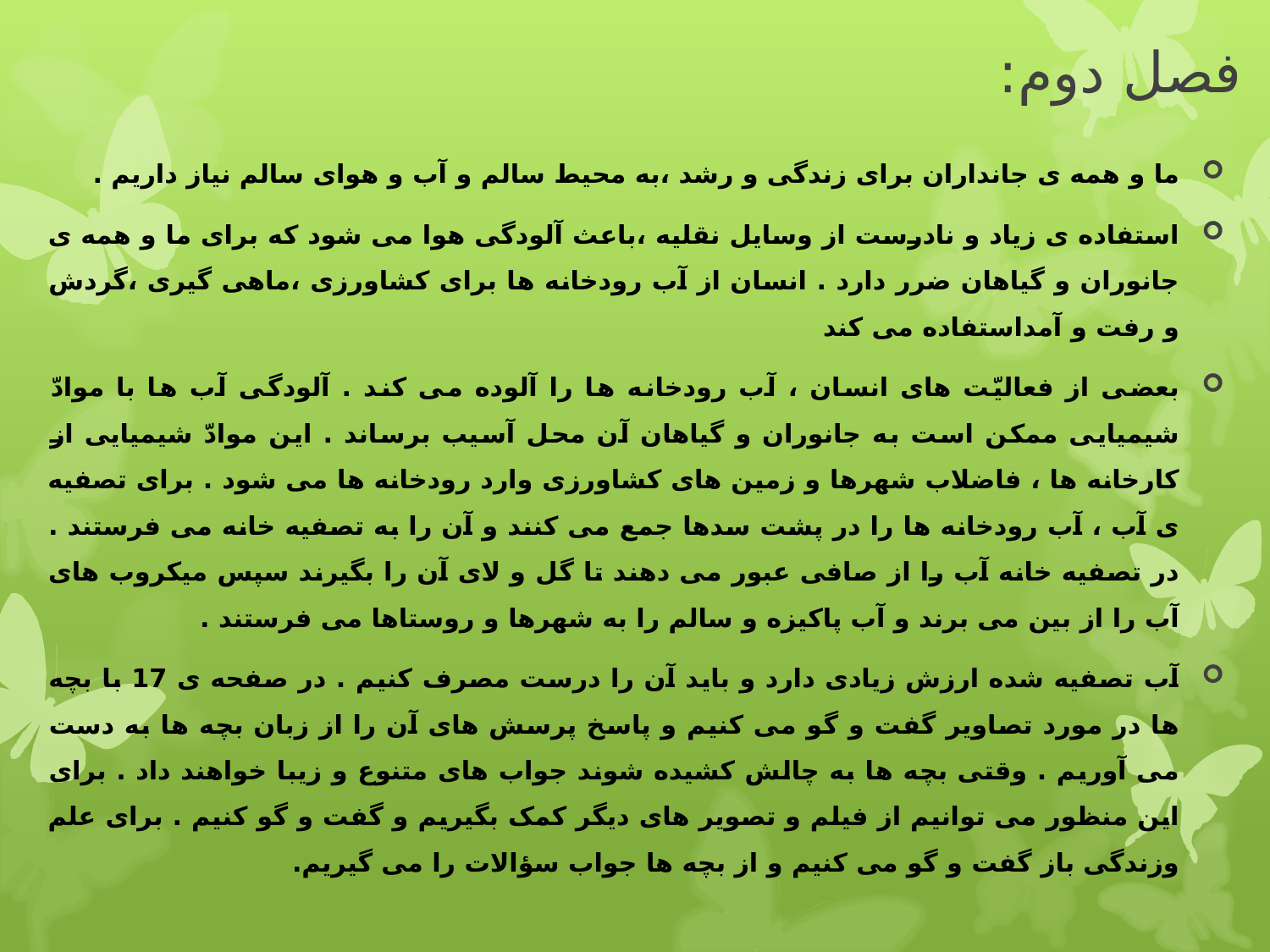

# فصل دوم:
ما و همه ی جانداران برای زندگی و رشد ،به محیط سالم و آب و هوای سالم نیاز داریم .
استفاده ی زیاد و نادرست از وسایل نقلیه ،باعث آلودگی هوا می شود که برای ما و همه ی جانوران و گیاهان ضرر دارد . انسان از آب رودخانه ها برای کشاورزی ،ماهی گیری ،گردش و رفت و آمداستفاده می کند
بعضی از فعالیّت های انسان ، آب رودخانه ها را آلوده می کند . آلودگی آب ها با موادّ شیمیایی ممکن است به جانوران و گیاهان آن محل آسیب برساند . این موادّ شیمیایی از کارخانه ها ، فاضلاب شهرها و زمین های کشاورزی وارد رودخانه ها می شود . برای تصفیه ی آب ، آب رودخانه ها را در پشت سدها جمع می کنند و آن را به تصفیه خانه می فرستند . در تصفیه خانه آب را از صافی عبور می دهند تا گل و لای آن را بگیرند سپس میکروب های آب را از بین می برند و آب پاکیزه و سالم را به شهرها و روستاها می فرستند .
آب تصفیه شده ارزش زیادی دارد و باید آن را درست مصرف کنیم . در صفحه ی 17 با بچه ها در مورد تصاویر گفت و گو می کنیم و پاسخ پرسش های آن را از زبان بچه ها به دست می آوریم . وقتی بچه ها به چالش کشیده شوند جواب های متنوع و زیبا خواهند داد . برای این منظور می توانیم از فیلم و تصویر های دیگر کمک بگیریم و گفت و گو کنیم . برای علم وزندگی باز گفت و گو می کنیم و از بچه ها جواب سؤالات را می گیریم.